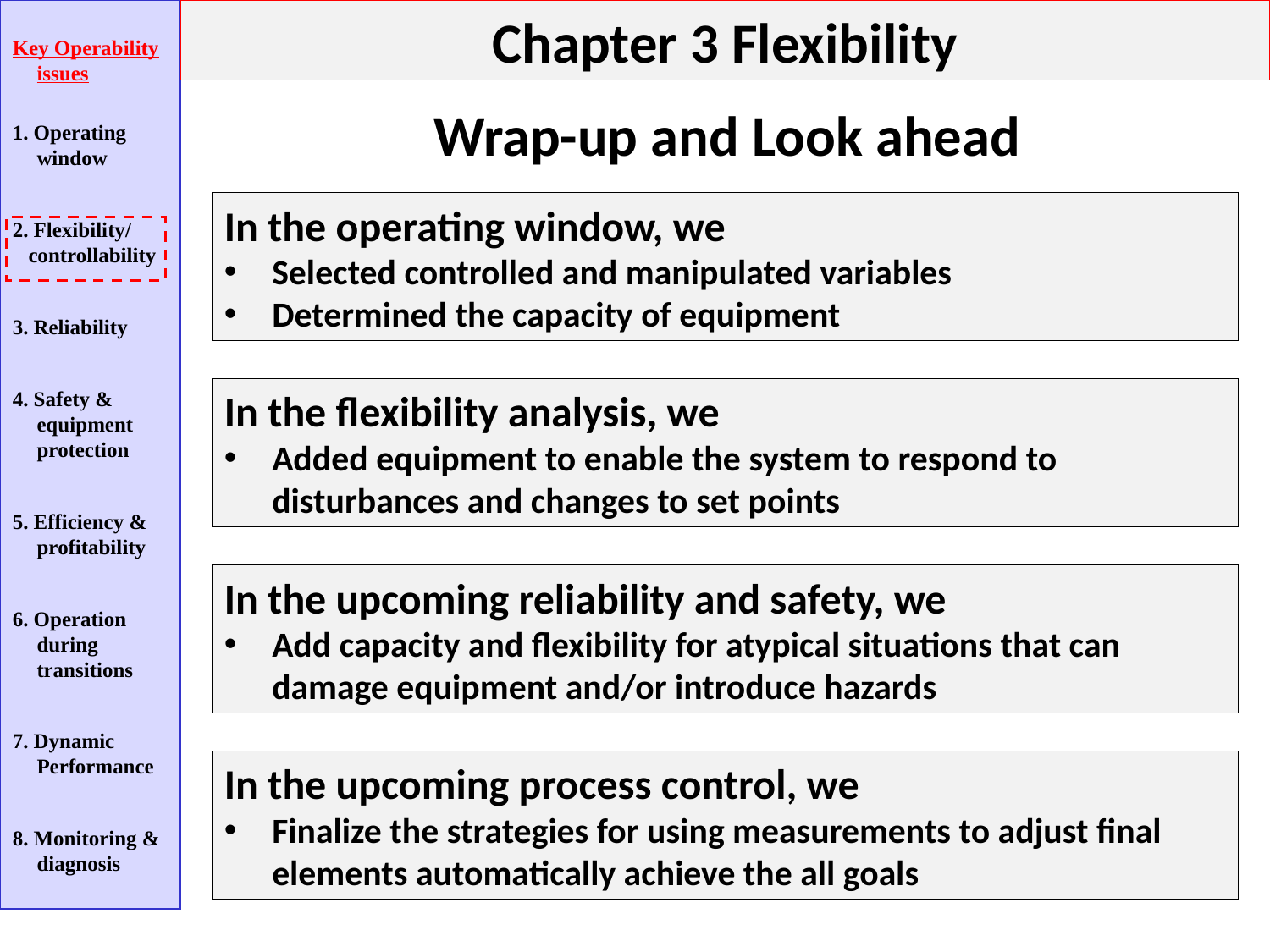

Key Operability issues

1. Operating window

2. Flexibility/
   controllability

3. Reliability

4. Safety & equipment protection

5. Efficiency & profitability

6. Operation during transitions

7. Dynamic Performance

8. Monitoring & diagnosis

Chapter 3 Flexibility
Wrap-up and Look ahead
In the operating window, we
Selected controlled and manipulated variables
Determined the capacity of equipment

In the flexibility analysis, we
Added equipment to enable the system to respond to disturbances and changes to set points
In the upcoming reliability and safety, we
Add capacity and flexibility for atypical situations that can damage equipment and/or introduce hazards
In the upcoming process control, we
Finalize the strategies for using measurements to adjust final elements automatically achieve the all goals